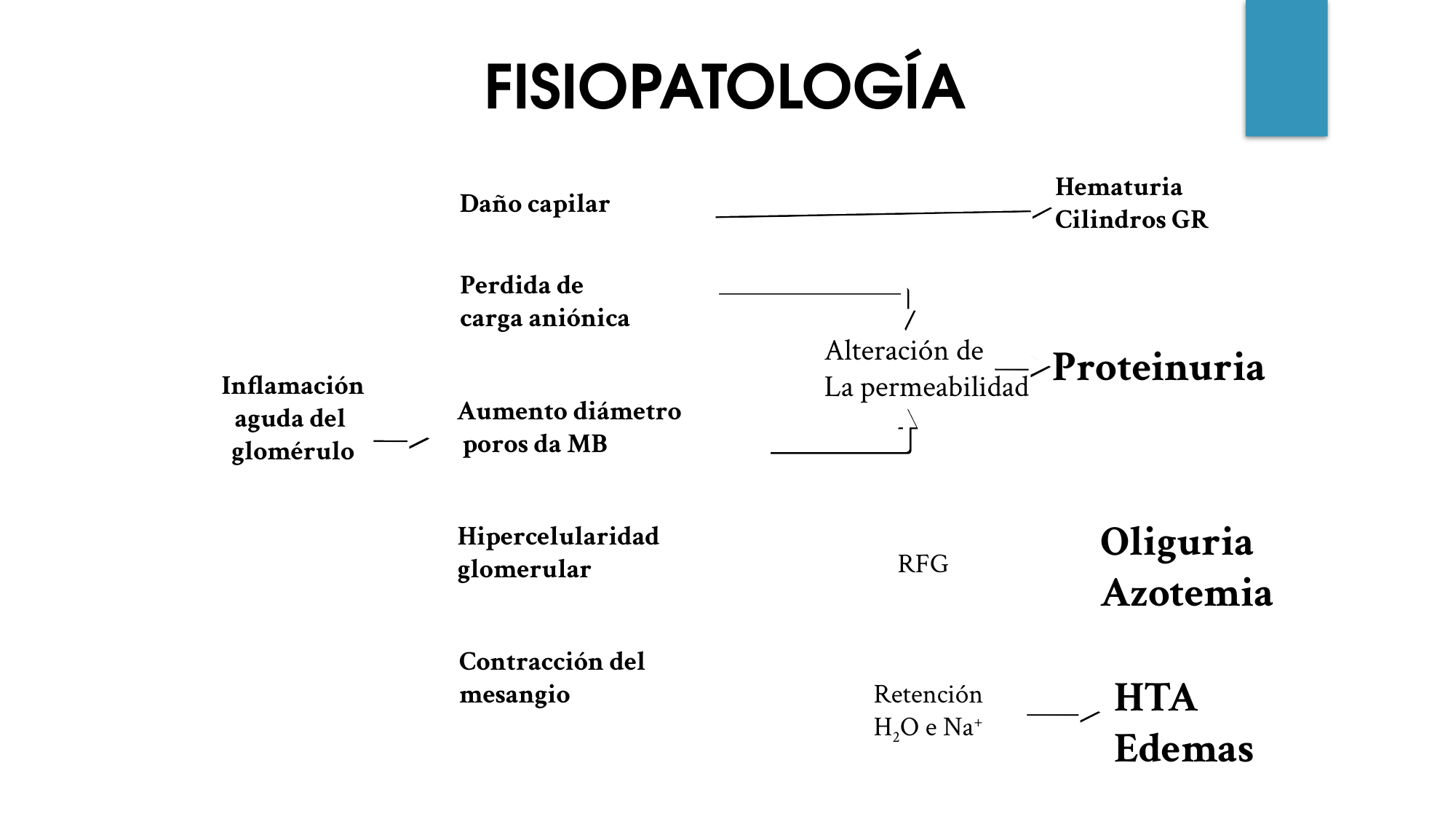

FISIOPATOLOGÍA
Hematuria
Cilindros GR

Daño capilar
Perdida de
carga aniónica
Aumento diámetro
 poros da MB
Hipercelularidad
glomerular
Contracción del
mesangio

Alteración de
La permeabilidad

Proteinuria
Inflamación
aguda del
glomérulo

Oliguria
Azotemia
RFG

HTA
Edemas
Retención
H2O e Na+